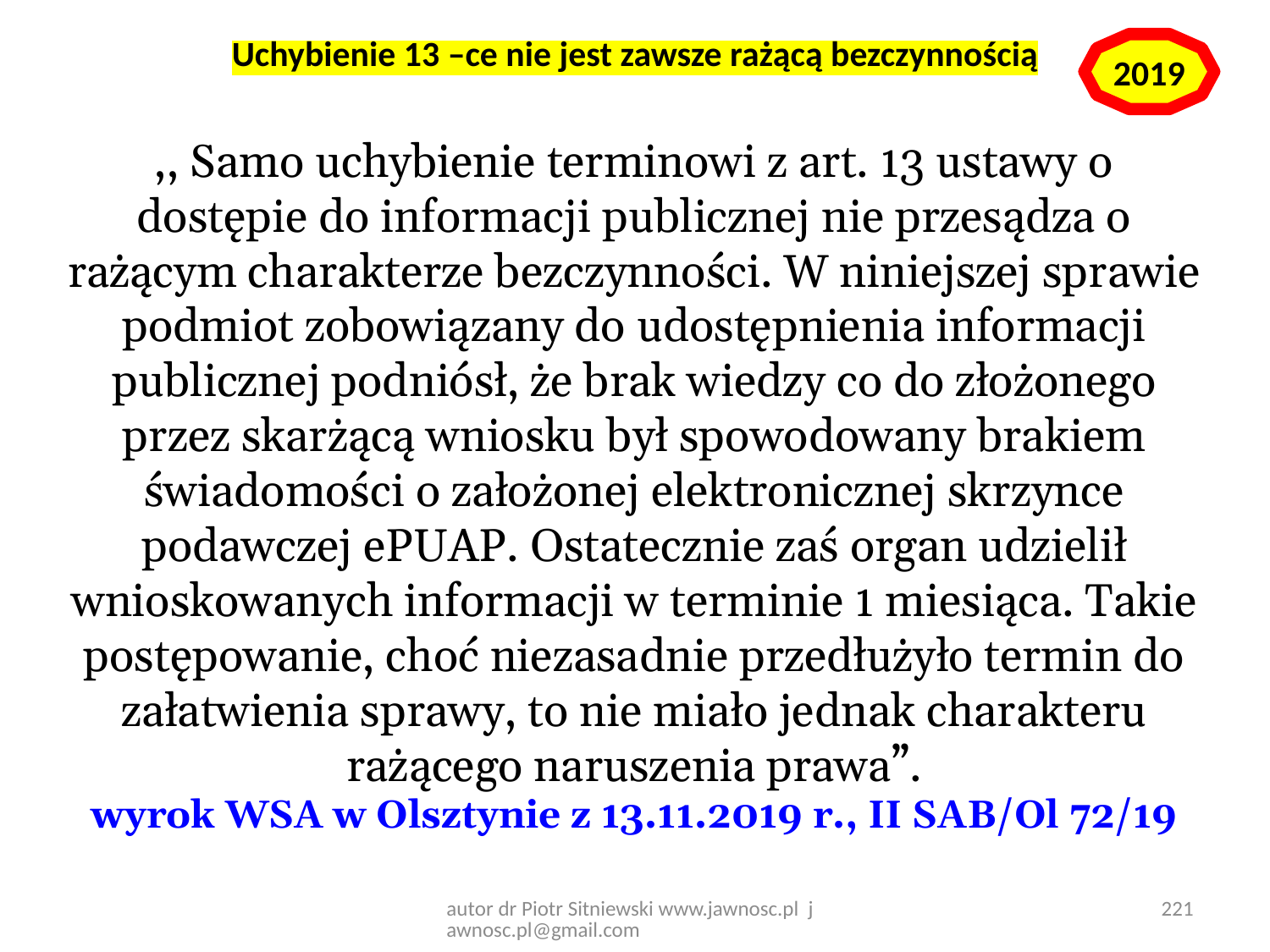

Uchybienie 13 –ce nie jest zawsze rażącą bezczynnością
2019
,, Samo uchybienie terminowi z art. 13 ustawy o dostępie do informacji publicznej nie przesądza o rażącym charakterze bezczynności. W niniejszej sprawie podmiot zobowiązany do udostępnienia informacji publicznej podniósł, że brak wiedzy co do złożonego przez skarżącą wniosku był spowodowany brakiem świadomości o założonej elektronicznej skrzynce podawczej ePUAP. Ostatecznie zaś organ udzielił wnioskowanych informacji w terminie 1 miesiąca. Takie postępowanie, choć niezasadnie przedłużyło termin do załatwienia sprawy, to nie miało jednak charakteru rażącego naruszenia prawa”.
wyrok WSA w Olsztynie z 13.11.2019 r., II SAB/Ol 72/19
autor dr Piotr Sitniewski www.jawnosc.pl  jawnosc.pl@gmail.com
221